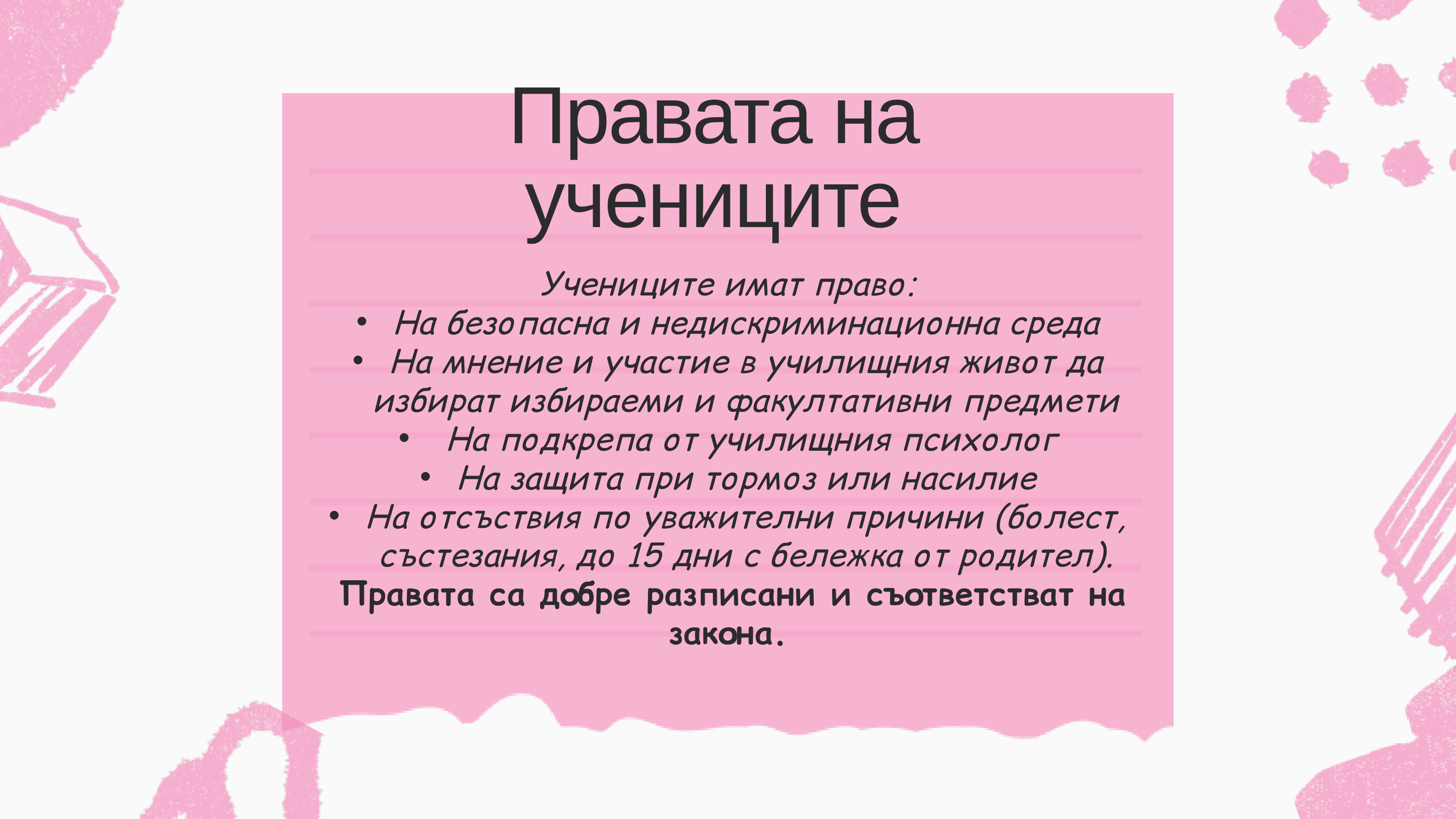

Правата на учениците

Учениците имат право:
На безопасна и недискриминационна среда
На мнение и участие в училищния живот да избират избираеми и факултативни предмети
 На подкрепа от училищния психолог
На защита при тормоз или насилие
На отсъствия по уважителни причини (болест, състезания, до 15 дни с бележка от родител).
 Правата са добре разписани и съответстват на закона.